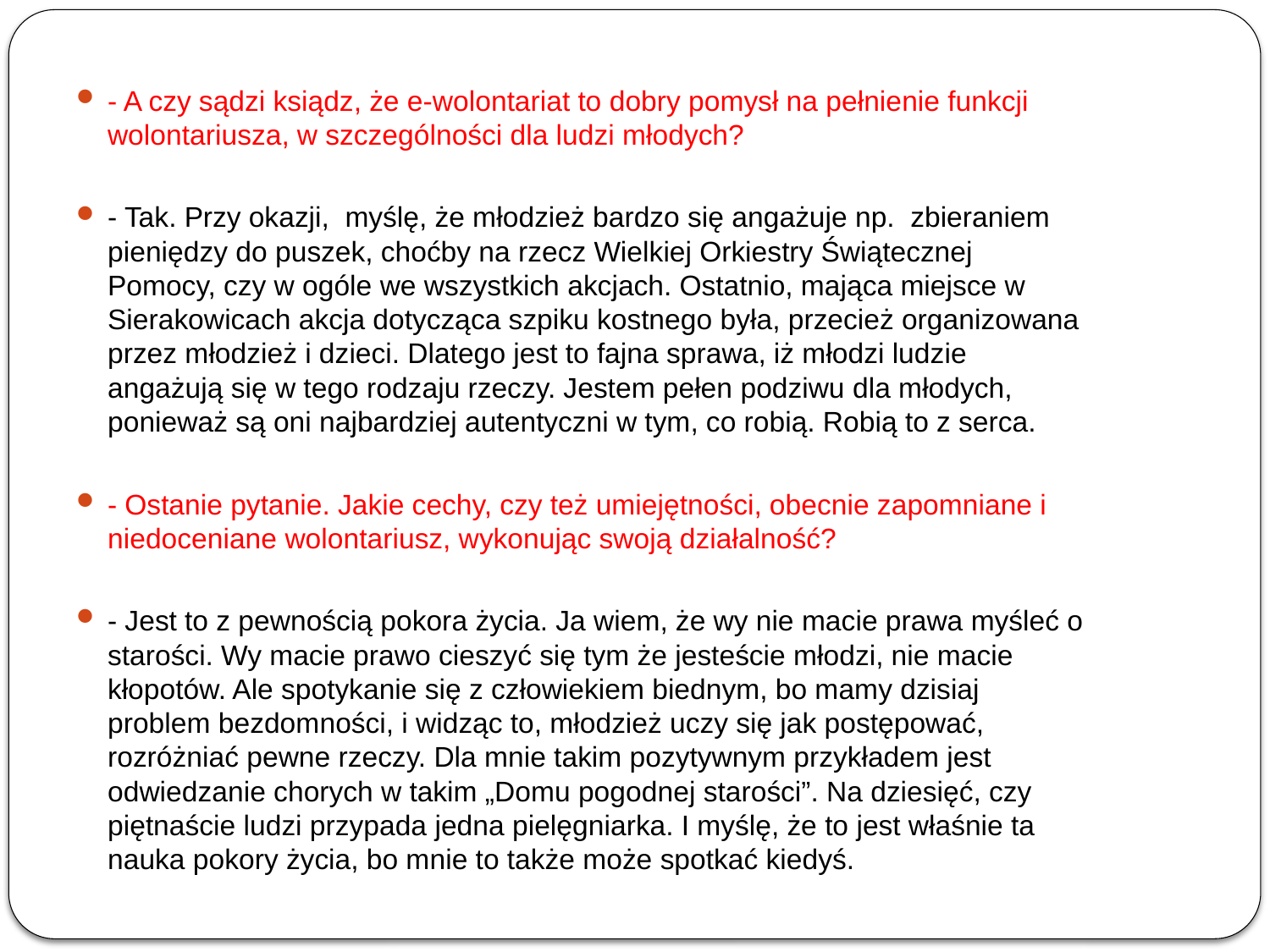

- A czy sądzi ksiądz, że e-wolontariat to dobry pomysł na pełnienie funkcji wolontariusza, w szczególności dla ludzi młodych?

- Tak. Przy okazji,  myślę, że młodzież bardzo się angażuje np.  zbieraniem pieniędzy do puszek, choćby na rzecz Wielkiej Orkiestry Świątecznej Pomocy, czy w ogóle we wszystkich akcjach. Ostatnio, mająca miejsce w Sierakowicach akcja dotycząca szpiku kostnego była, przecież organizowana przez młodzież i dzieci. Dlatego jest to fajna sprawa, iż młodzi ludzie angażują się w tego rodzaju rzeczy. Jestem pełen podziwu dla młodych, ponieważ są oni najbardziej autentyczni w tym, co robią. Robią to z serca.

- Ostanie pytanie. Jakie cechy, czy też umiejętności, obecnie zapomniane i niedoceniane wolontariusz, wykonując swoją działalność?

- Jest to z pewnością pokora życia. Ja wiem, że wy nie macie prawa myśleć o starości. Wy macie prawo cieszyć się tym że jesteście młodzi, nie macie kłopotów. Ale spotykanie się z człowiekiem biednym, bo mamy dzisiaj problem bezdomności, i widząc to, młodzież uczy się jak postępować, rozróżniać pewne rzeczy. Dla mnie takim pozytywnym przykładem jest odwiedzanie chorych w takim „Domu pogodnej starości”. Na dziesięć, czy piętnaście ludzi przypada jedna pielęgniarka. I myślę, że to jest właśnie ta nauka pokory życia, bo mnie to także może spotkać kiedyś.